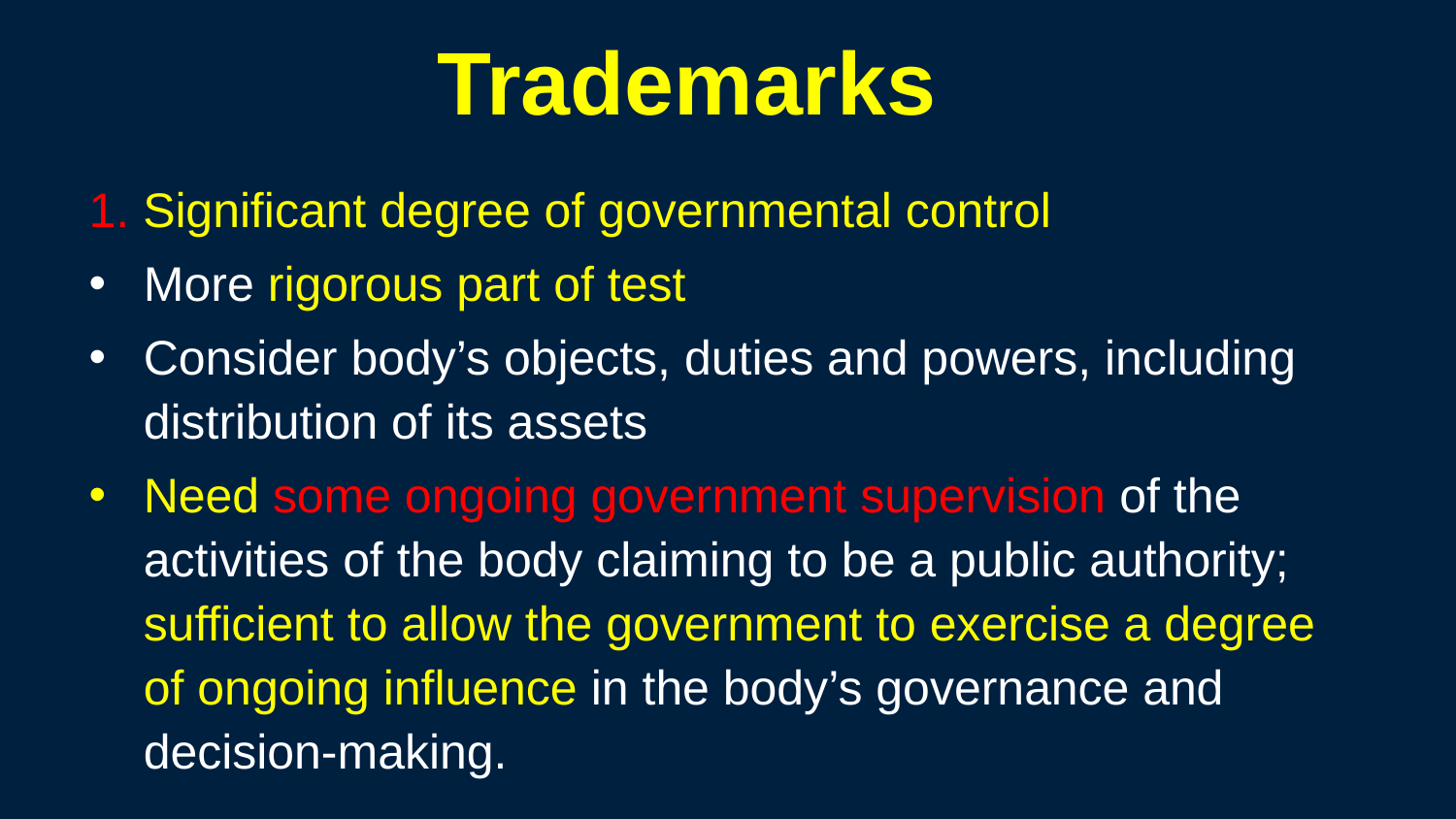

96
# Trademarks
1. Significant degree of governmental control
More rigorous part of test
Consider body’s objects, duties and powers, including distribution of its assets
Need some ongoing government supervision of the activities of the body claiming to be a public authority; sufficient to allow the government to exercise a degree of ongoing influence in the body’s governance and decision-making.